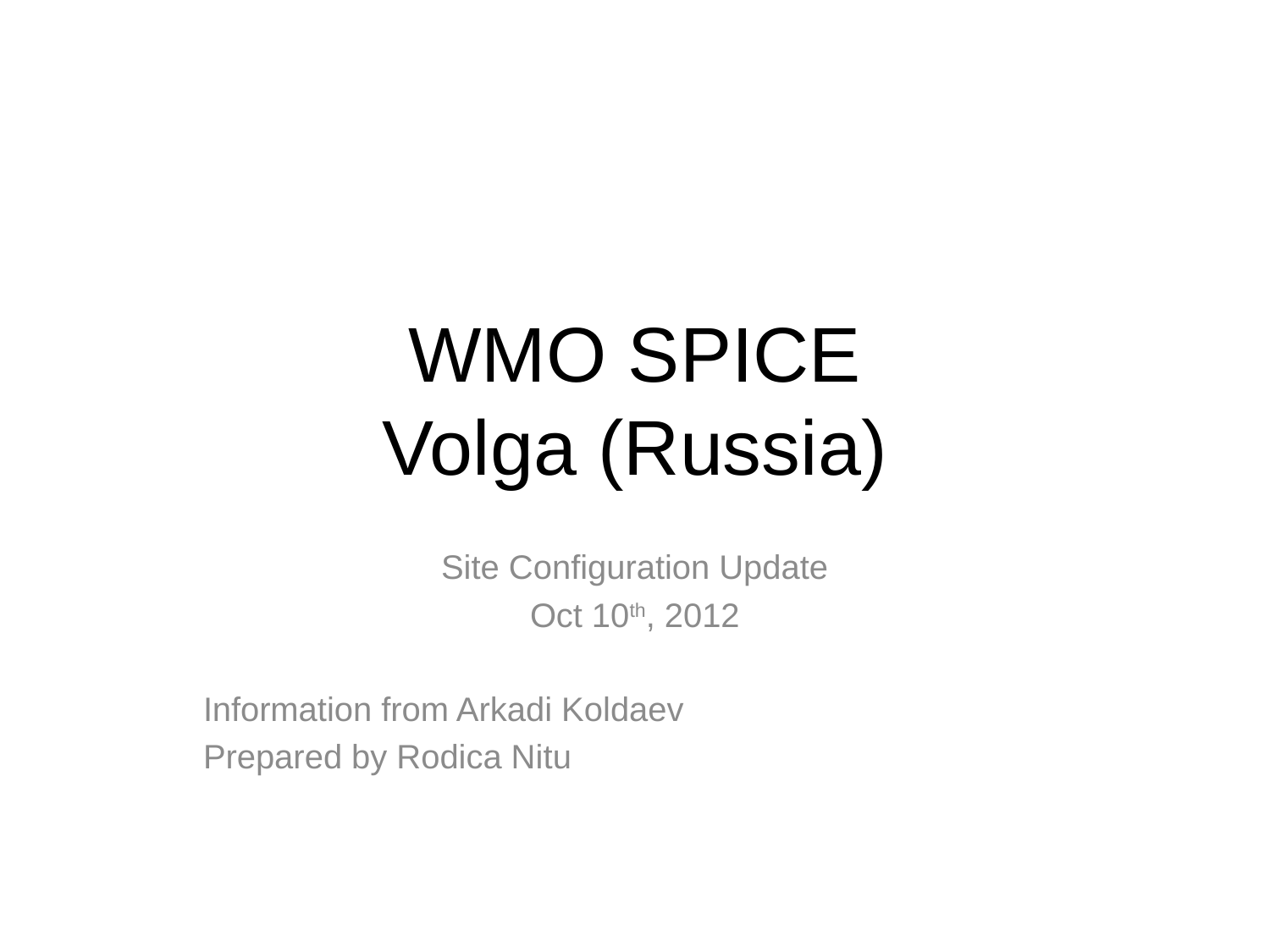

# WMO SPICE Volga (Russia)
Site Configuration Update
Oct 10th, 2012

Information from Arkadi Koldaev
Prepared by Rodica Nitu